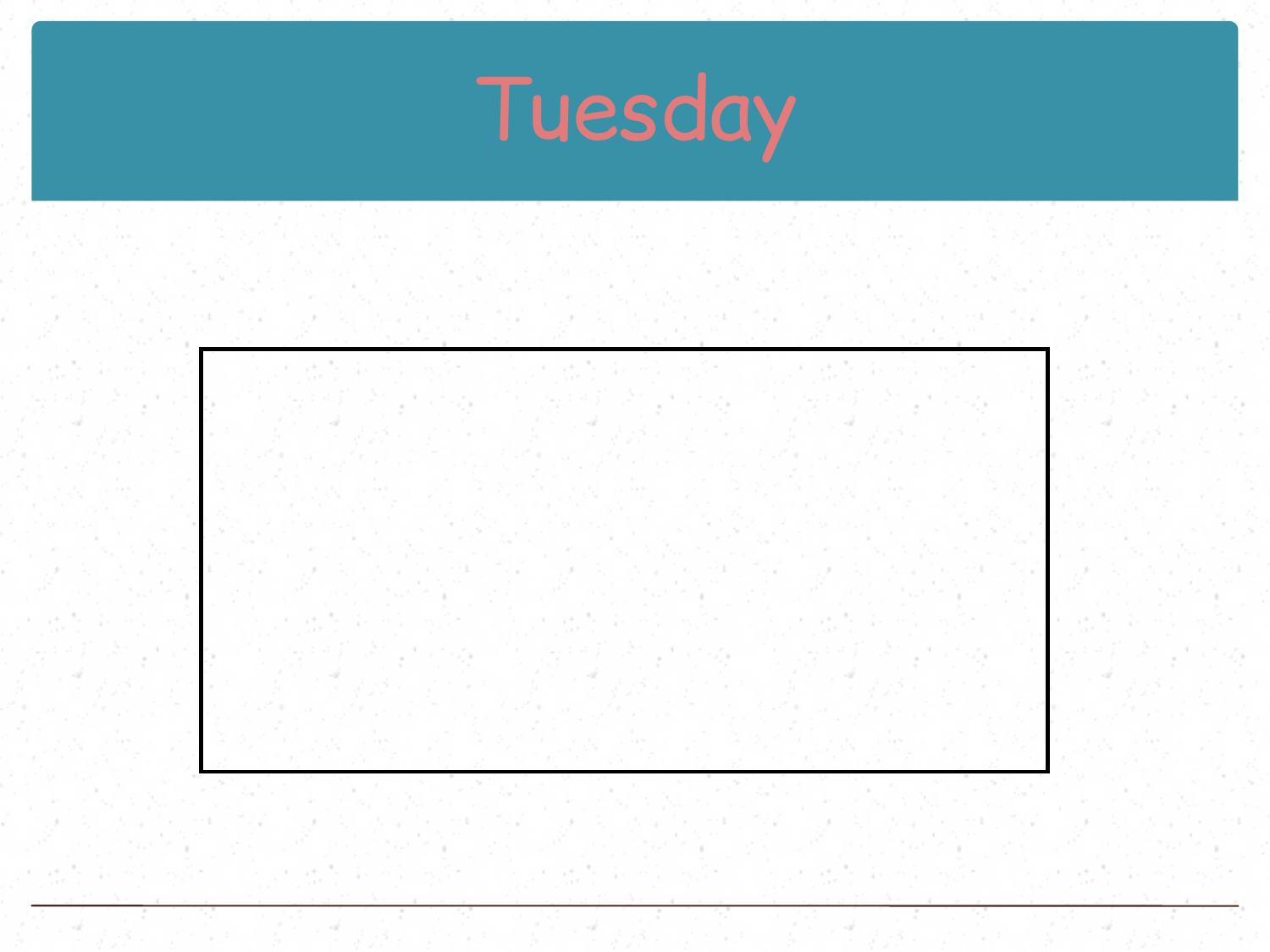

# Tuesday
|  |
| --- |